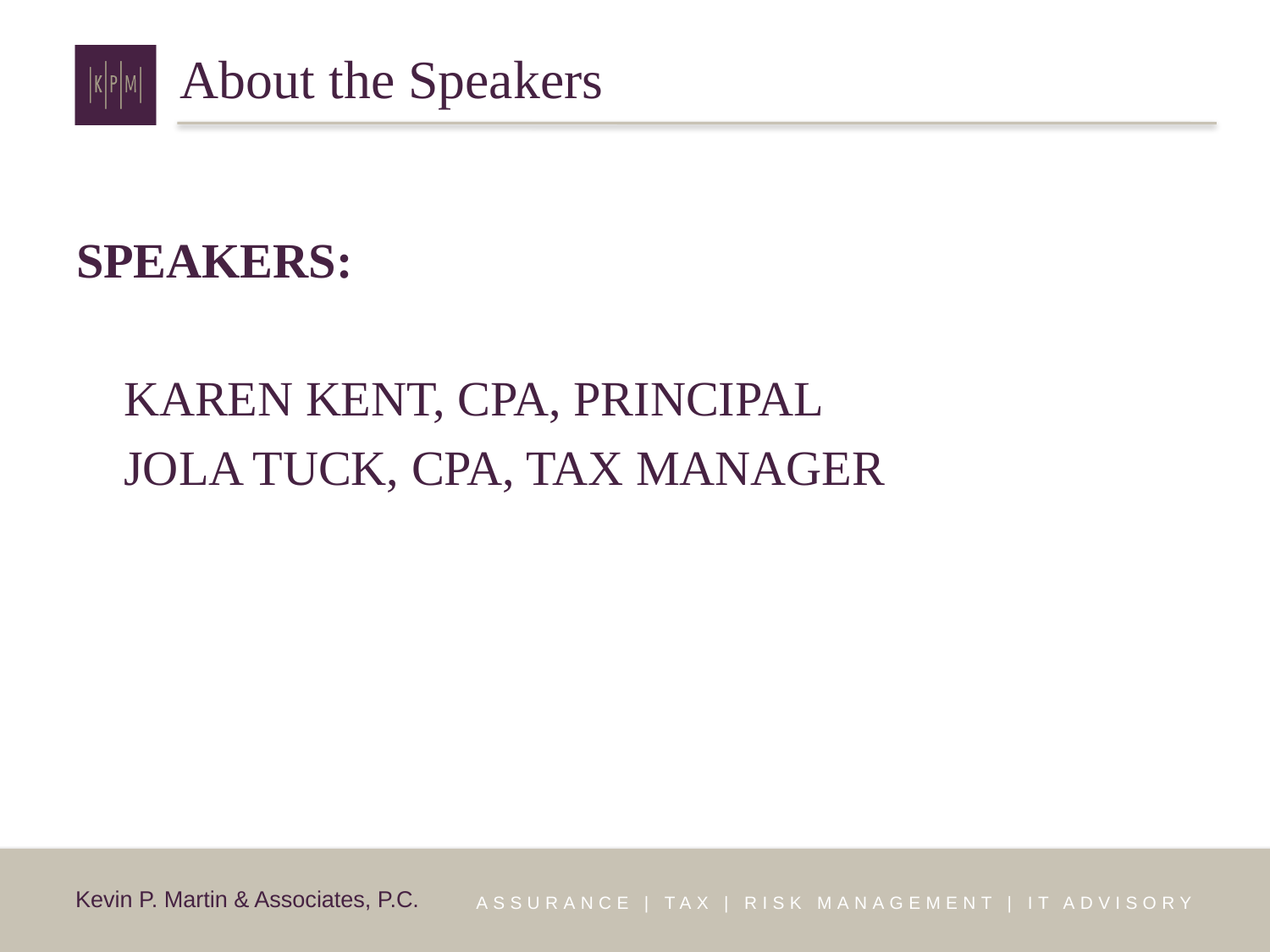

# About the Speakers
Speakers:

	Karen Kent, cpa, principal
	Jola tuck, cpa, tax manager